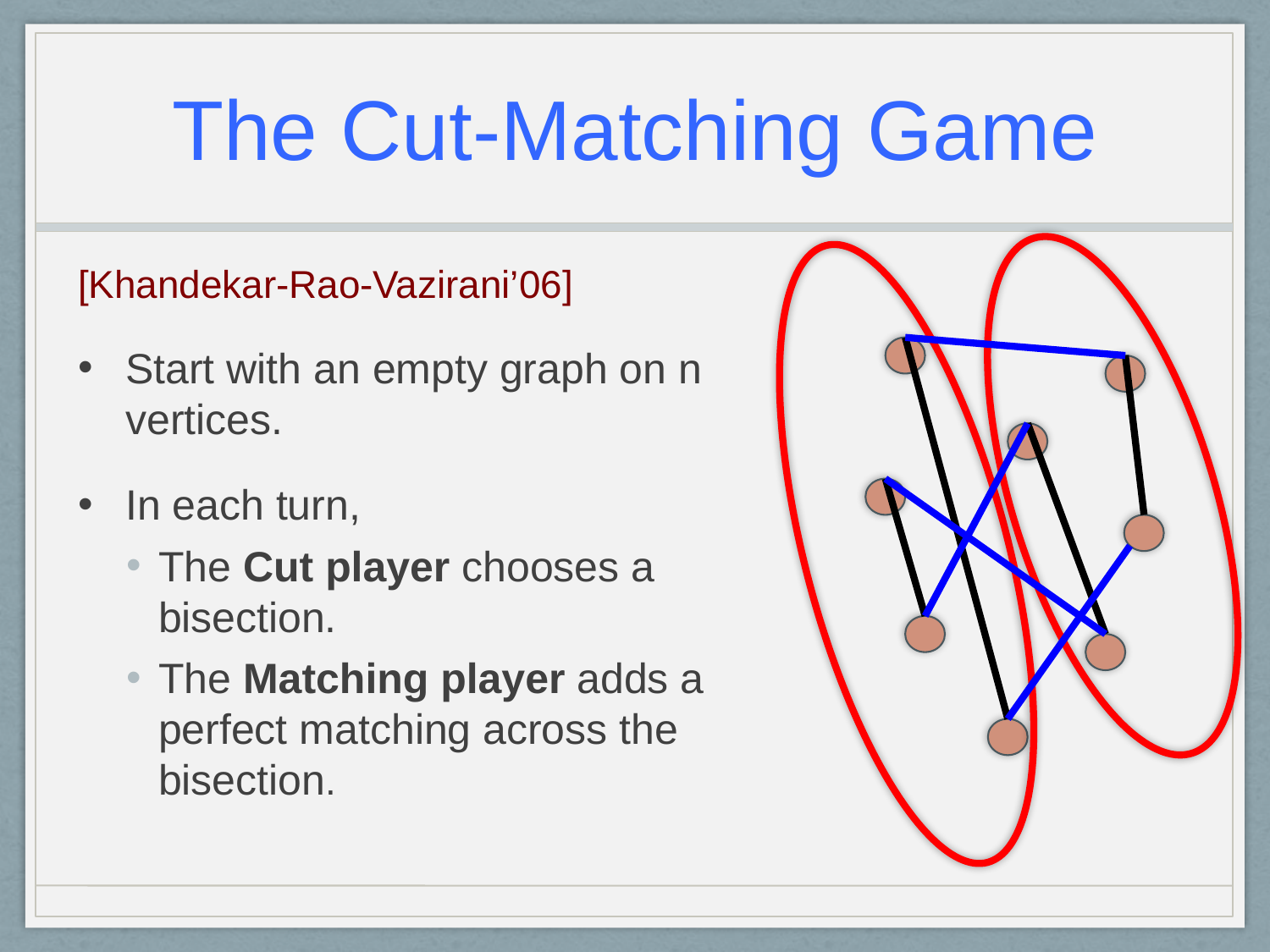

# The Cut-Matching Game
[Khandekar-Rao-Vazirani’06]
Start with an empty graph on n vertices.
In each turn,
The Cut player chooses a bisection.
The Matching player adds a perfect matching across the bisection.